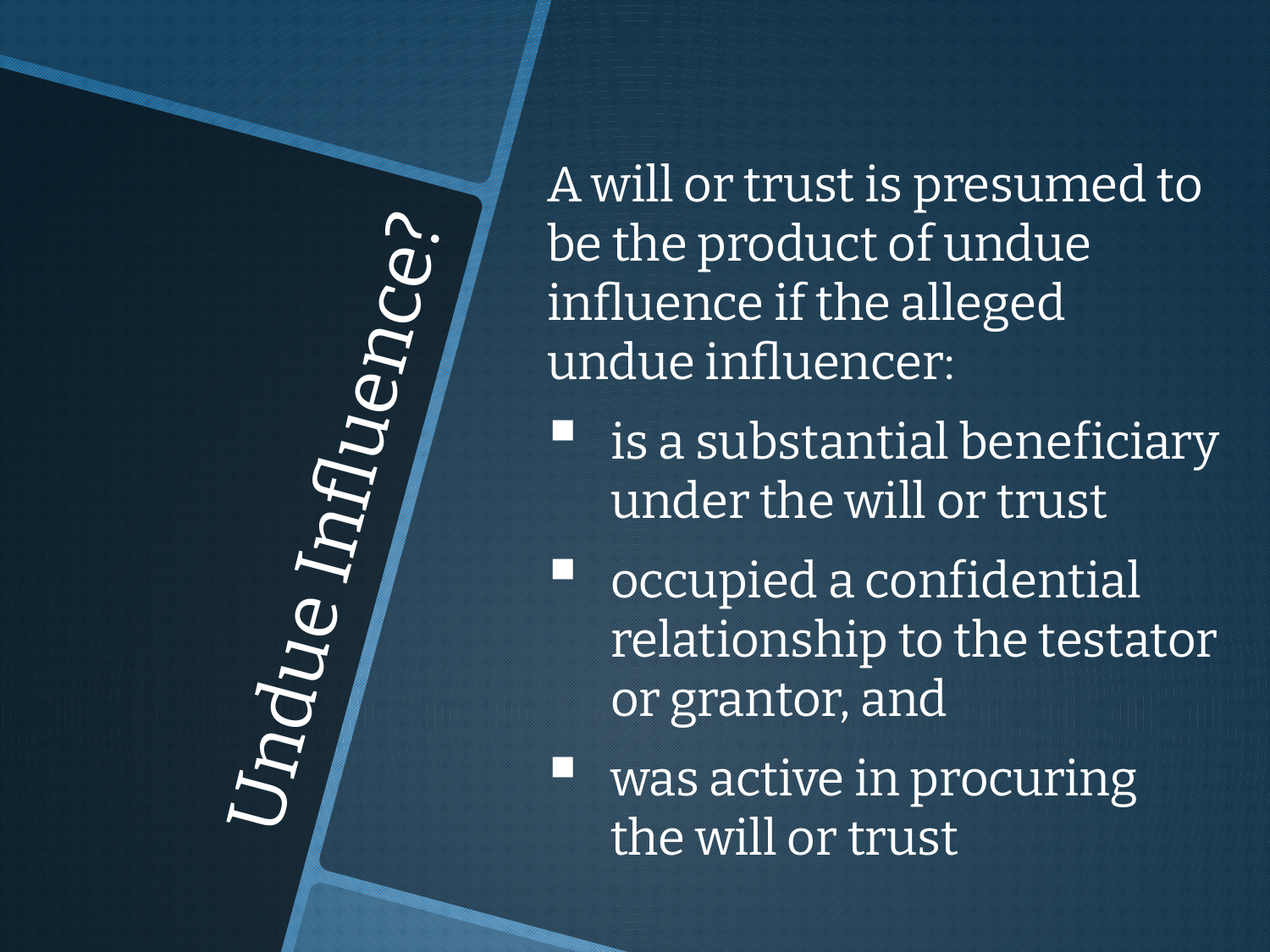

A will or trust is presumed to be the product of undue influence if the alleged undue influencer:
is a substantial beneficiary under the will or trust
occupied a confidential relationship to the testator or grantor, and
was active in procuring the will or trust
# Undue Influence?